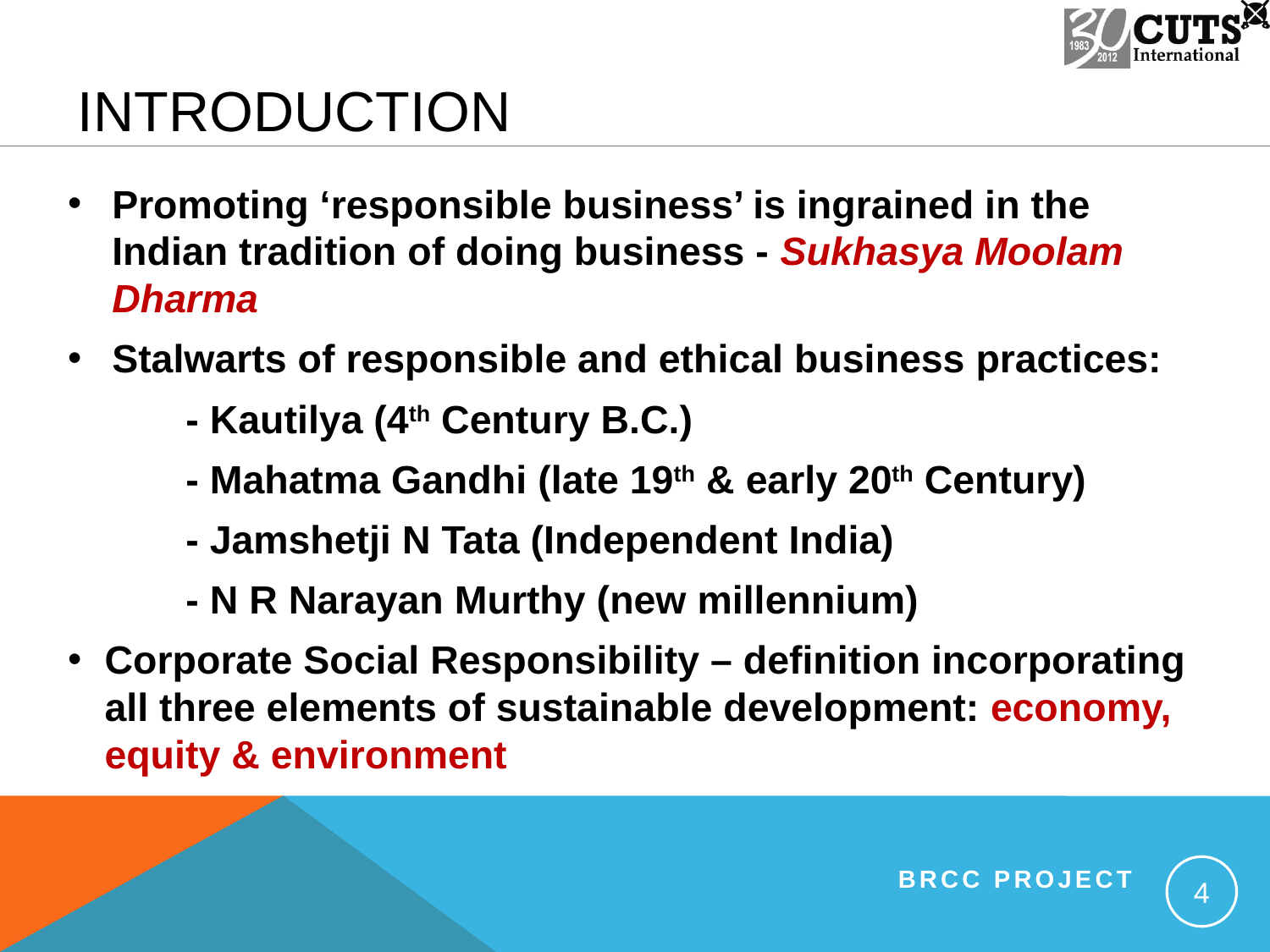

# INTRODUCTION
Promoting ‘responsible business’ is ingrained in the Indian tradition of doing business - Sukhasya Moolam Dharma
Stalwarts of responsible and ethical business practices:
	- Kautilya (4th Century B.C.)
	- Mahatma Gandhi (late 19th & early 20th Century)
	- Jamshetji N Tata (Independent India)
	- N R Narayan Murthy (new millennium)
Corporate Social Responsibility – definition incorporating all three elements of sustainable development: economy, equity & environment
BRCC Project
4